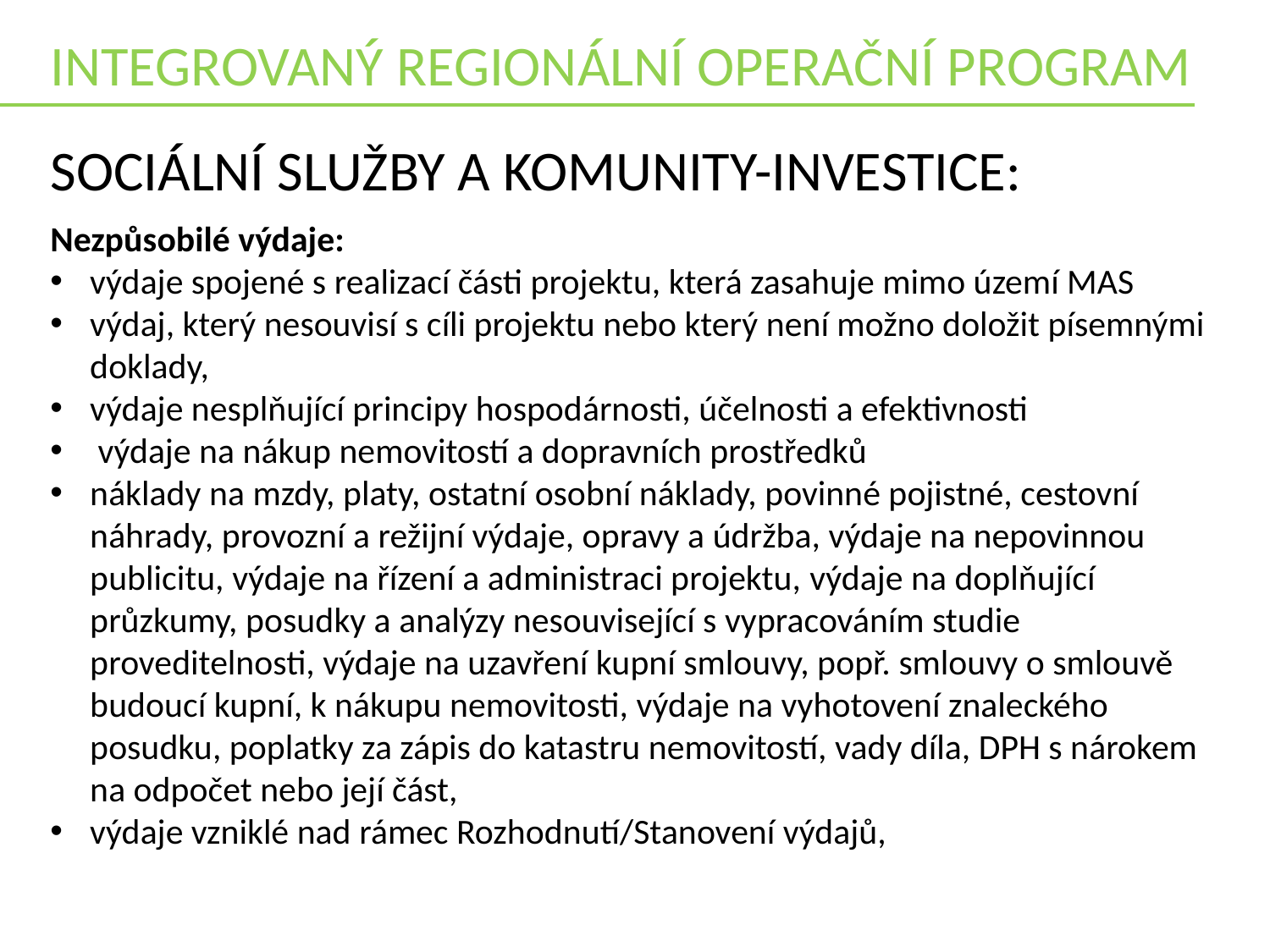

INTEGROVANÝ REGIONÁLNÍ OPERAČNÍ PROGRAM
Sociální služby a komunity-investice:
Nezpůsobilé výdaje:
výdaje spojené s realizací části projektu, která zasahuje mimo území MAS
výdaj, který nesouvisí s cíli projektu nebo který není možno doložit písemnými doklady,
výdaje nesplňující principy hospodárnosti, účelnosti a efektivnosti
 výdaje na nákup nemovitostí a dopravních prostředků
náklady na mzdy, platy, ostatní osobní náklady, povinné pojistné, cestovní náhrady, provozní a režijní výdaje, opravy a údržba, výdaje na nepovinnou publicitu, výdaje na řízení a administraci projektu, výdaje na doplňující průzkumy, posudky a analýzy nesouvisející s vypracováním studie proveditelnosti, výdaje na uzavření kupní smlouvy, popř. smlouvy o smlouvě budoucí kupní, k nákupu nemovitosti, výdaje na vyhotovení znaleckého posudku, poplatky za zápis do katastru nemovitostí, vady díla, DPH s nárokem na odpočet nebo její část,
výdaje vzniklé nad rámec Rozhodnutí/Stanovení výdajů,